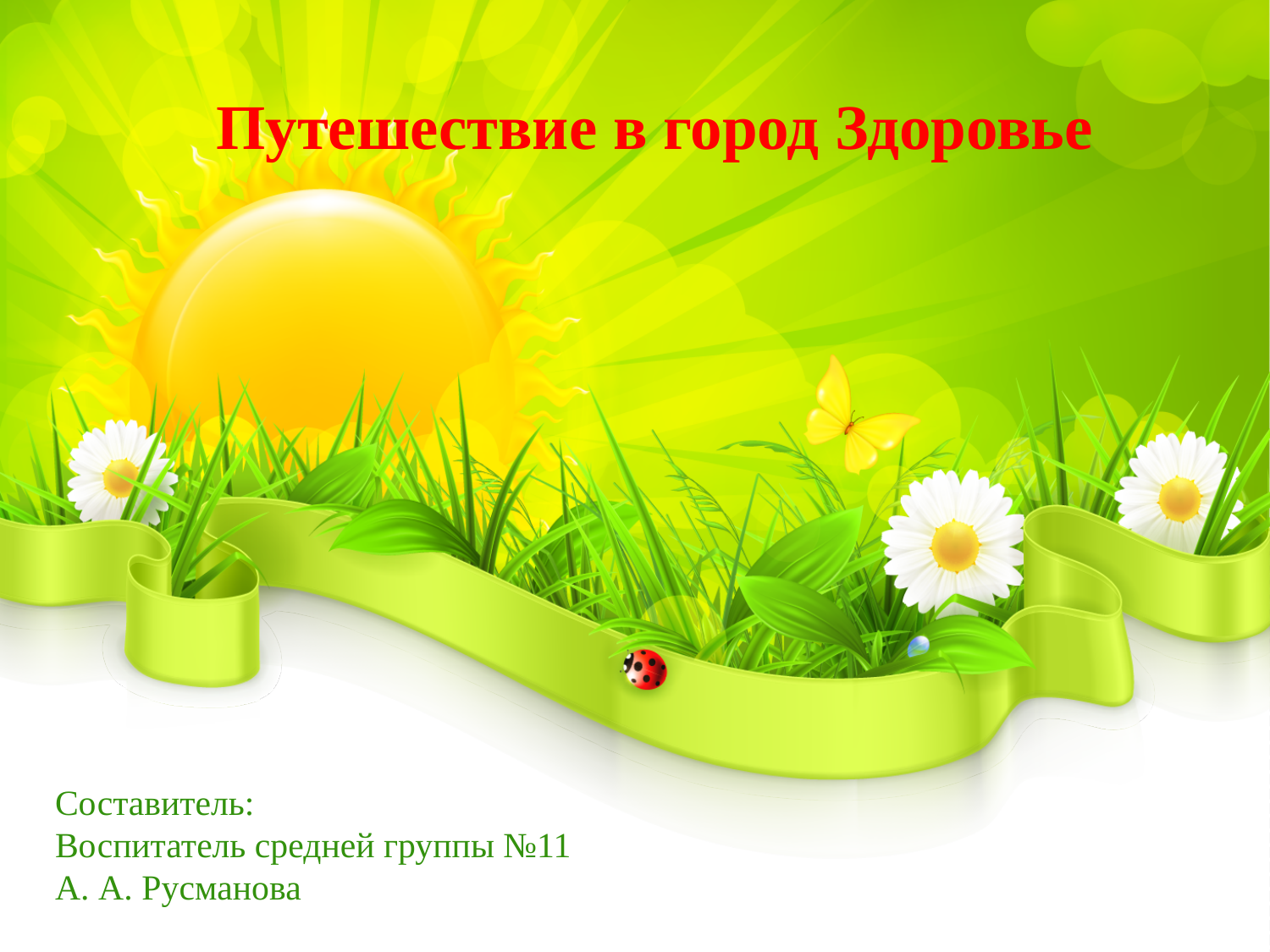

Путешествие в город Здоровье
Составитель:
Воспитатель средней группы №11
А. А. Русманова